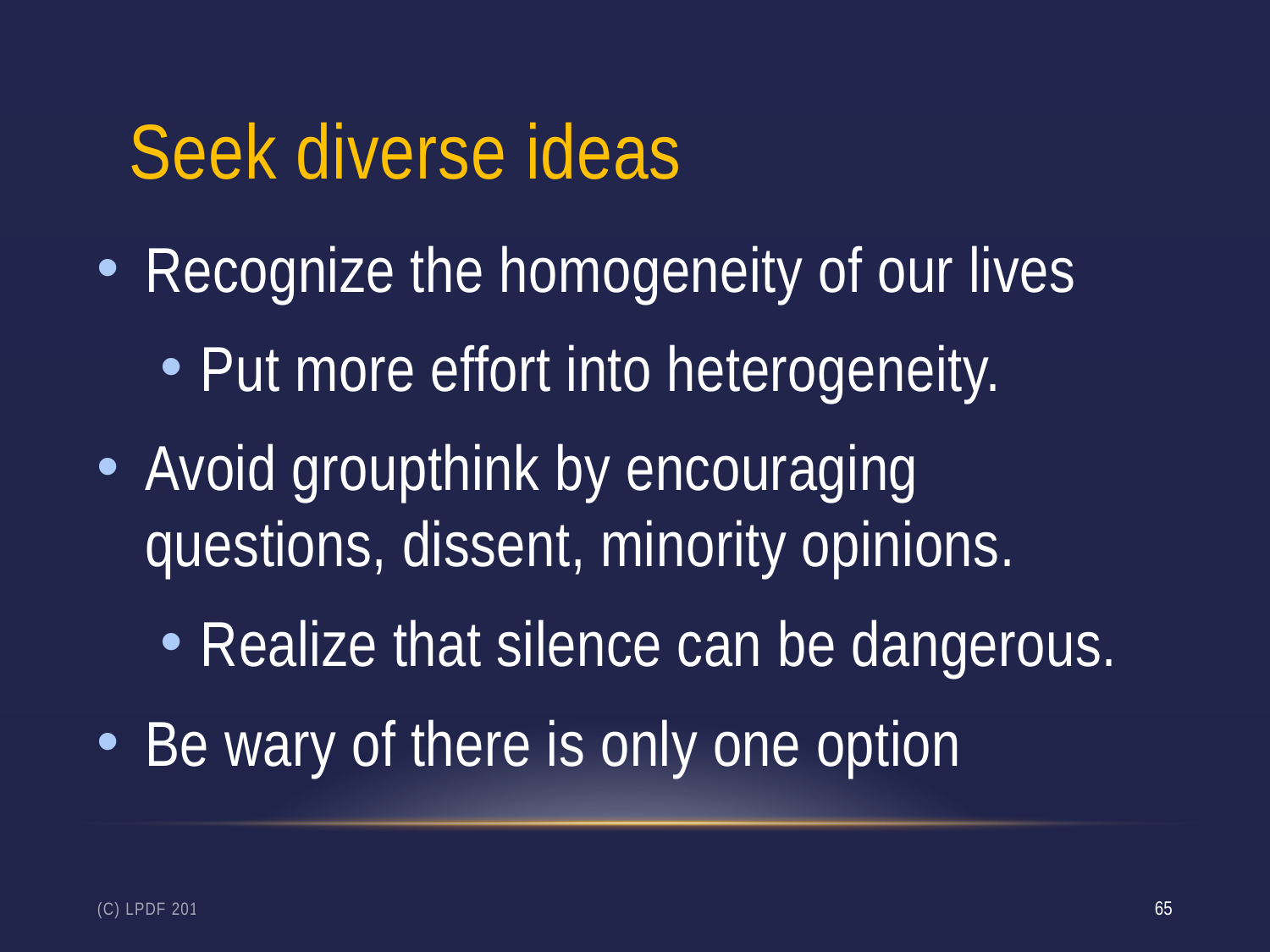

# Seek diverse ideas
Recognize the homogeneity of our lives
Put more effort into heterogeneity.
Avoid groupthink by encouraging questions, dissent, minority opinions.
Realize that silence can be dangerous.
Be wary of there is only one option
(c) LPdF 2019
65